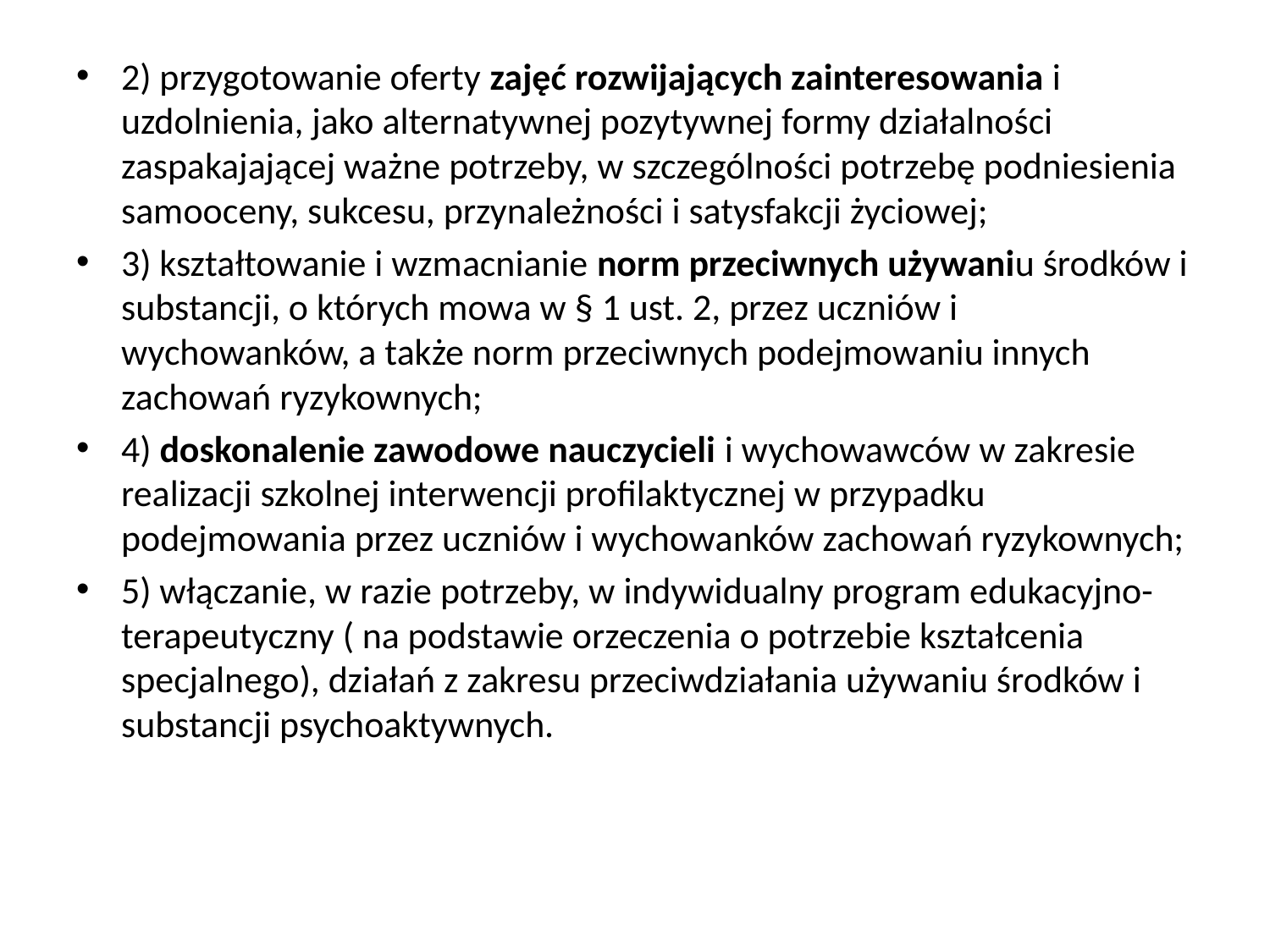

2) przygotowanie oferty zajęć rozwijających zainteresowania i uzdolnienia, jako alternatywnej pozytywnej formy działalności zaspakajającej ważne potrzeby, w szczególności potrzebę podniesienia samooceny, sukcesu, przynależności i satysfakcji życiowej;
3) kształtowanie i wzmacnianie norm przeciwnych używaniu środków i substancji, o których mowa w § 1 ust. 2, przez uczniów i wychowanków, a także norm przeciwnych podejmowaniu innych zachowań ryzykownych;
4) doskonalenie zawodowe nauczycieli i wychowawców w zakresie realizacji szkolnej interwencji profilaktycznej w przypadku podejmowania przez uczniów i wychowanków zachowań ryzykownych;
5) włączanie, w razie potrzeby, w indywidualny program edukacyjno-terapeutyczny ( na podstawie orzeczenia o potrzebie kształcenia specjalnego), działań z zakresu przeciwdziałania używaniu środków i substancji psychoaktywnych.